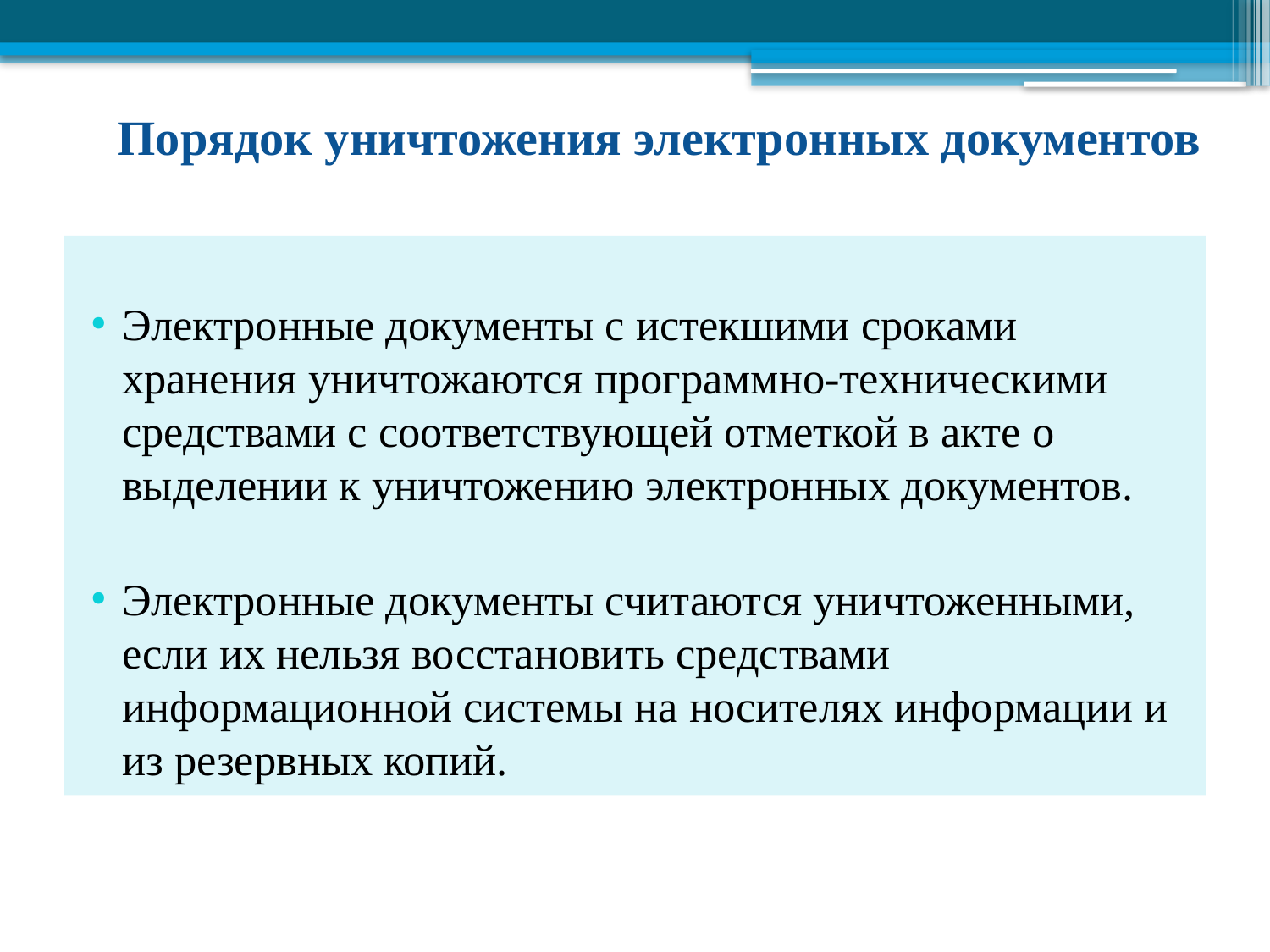

# Порядок уничтожения электронных документов

Электронные документы с истекшими сроками хранения уничтожаются программно-техническими средствами с соответствующей отметкой в акте о выделении к уничтожению электронных документов.

Электронные документы считаются уничтоженными, если их нельзя восстановить средствами информационной системы на носителях информации и из резервных копий.